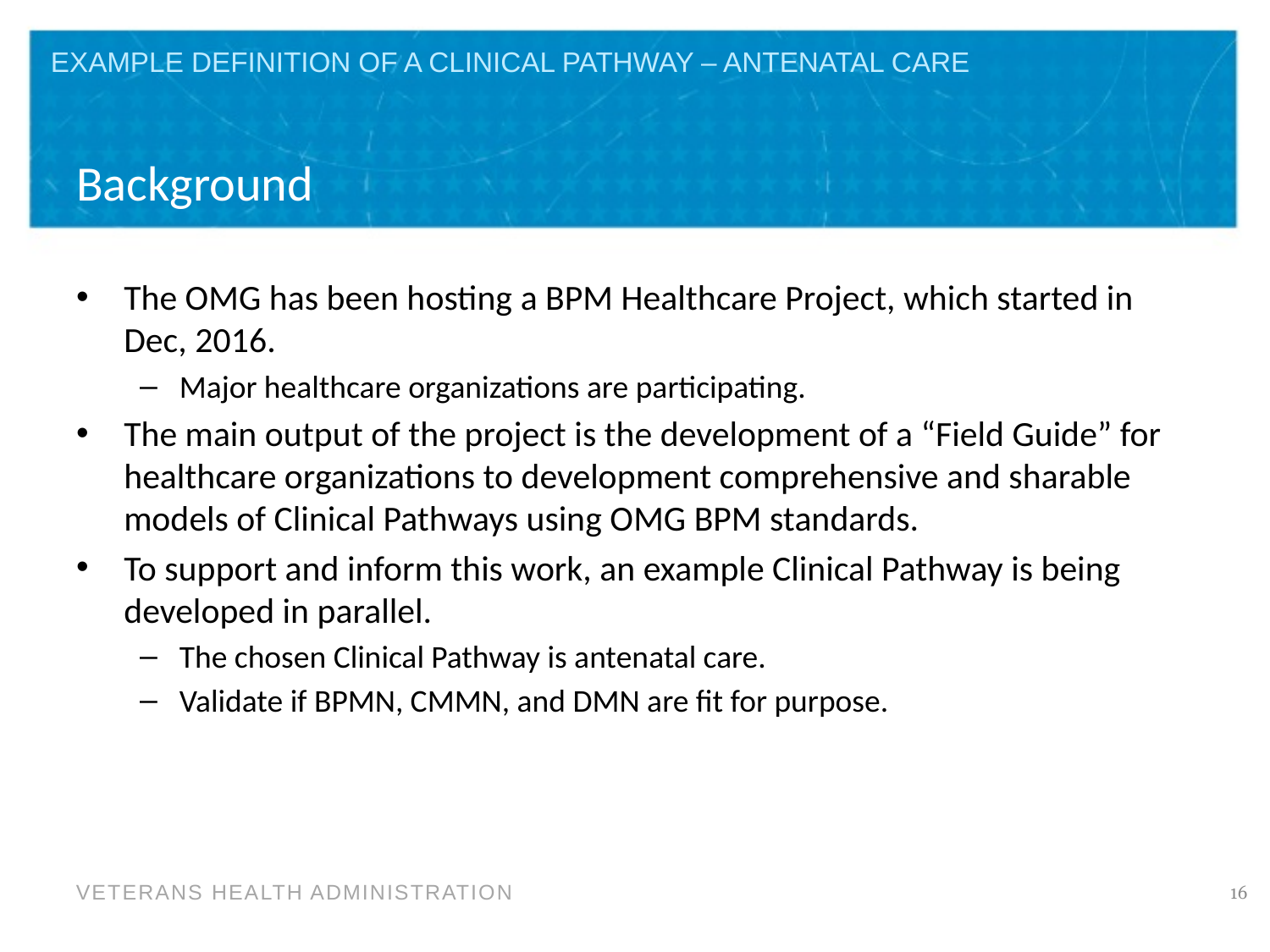

Example Definition of a Clinical Pathway – Antenatal Care
# Background
The OMG has been hosting a BPM Healthcare Project, which started in Dec, 2016.
Major healthcare organizations are participating.
The main output of the project is the development of a “Field Guide” for healthcare organizations to development comprehensive and sharable models of Clinical Pathways using OMG BPM standards.
To support and inform this work, an example Clinical Pathway is being developed in parallel.
The chosen Clinical Pathway is antenatal care.
Validate if BPMN, CMMN, and DMN are fit for purpose.
16